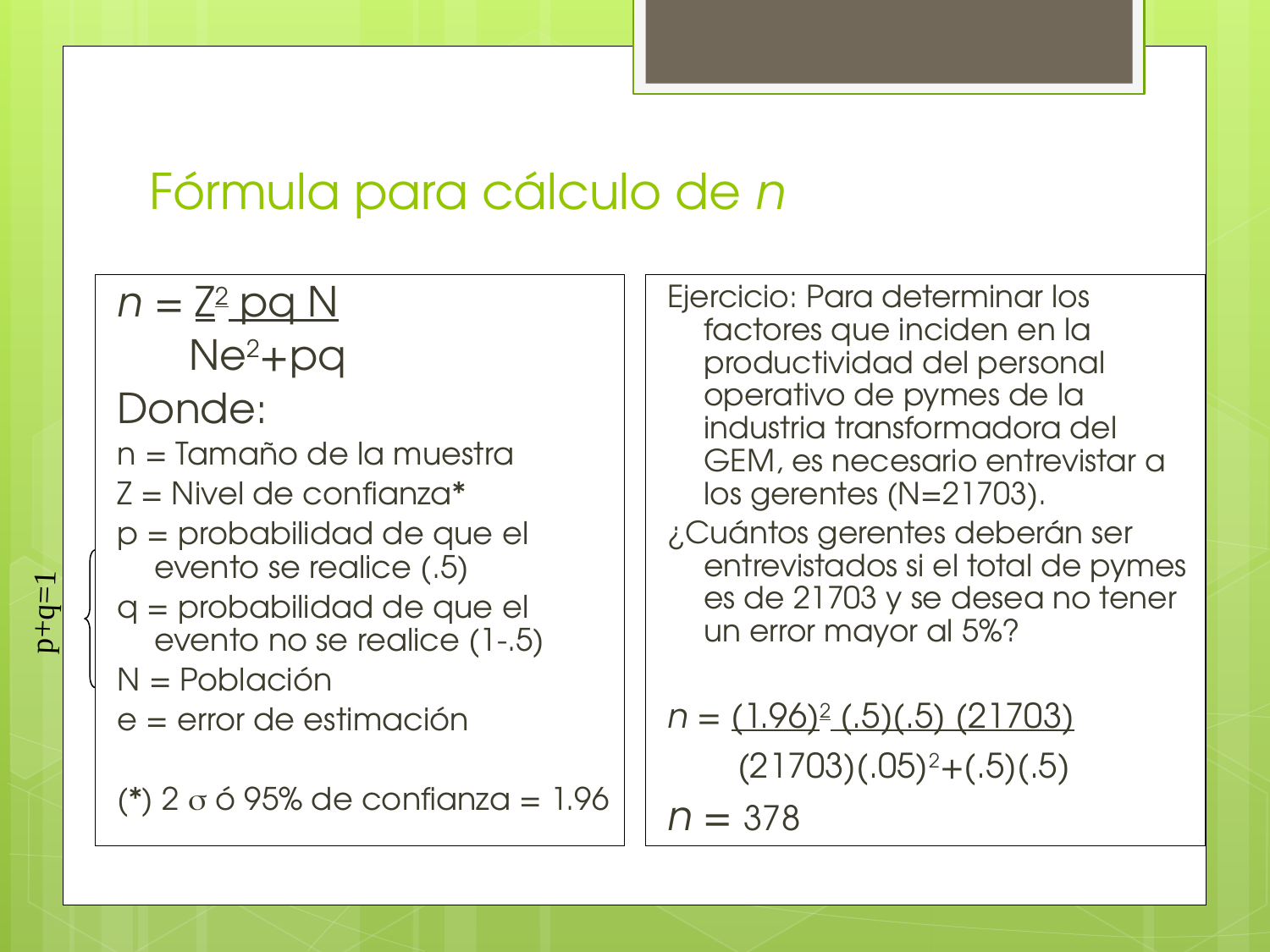

# Fórmula para cálculo de n
n = Z2 pq N
	   Ne2+pq
Donde:
n = Tamaño de la muestra
Z = Nivel de confianza*
p = probabilidad de que el evento se realice (.5)
q = probabilidad de que el evento no se realice (1-.5)
N = Población
e = error de estimación

(*) 2 σ ó 95% de confianza = 1.96
Ejercicio: Para determinar los factores que inciden en la productividad del personal operativo de pymes de la industria transformadora del GEM, es necesario entrevistar a los gerentes (N=21703).
¿Cuántos gerentes deberán ser entrevistados si el total de pymes es de 21703 y se desea no tener un error mayor al 5%?

n = (1.96)2 (.5)(.5) (21703)
	   (21703)(.05)2+(.5)(.5)
n = 378

p+q=1